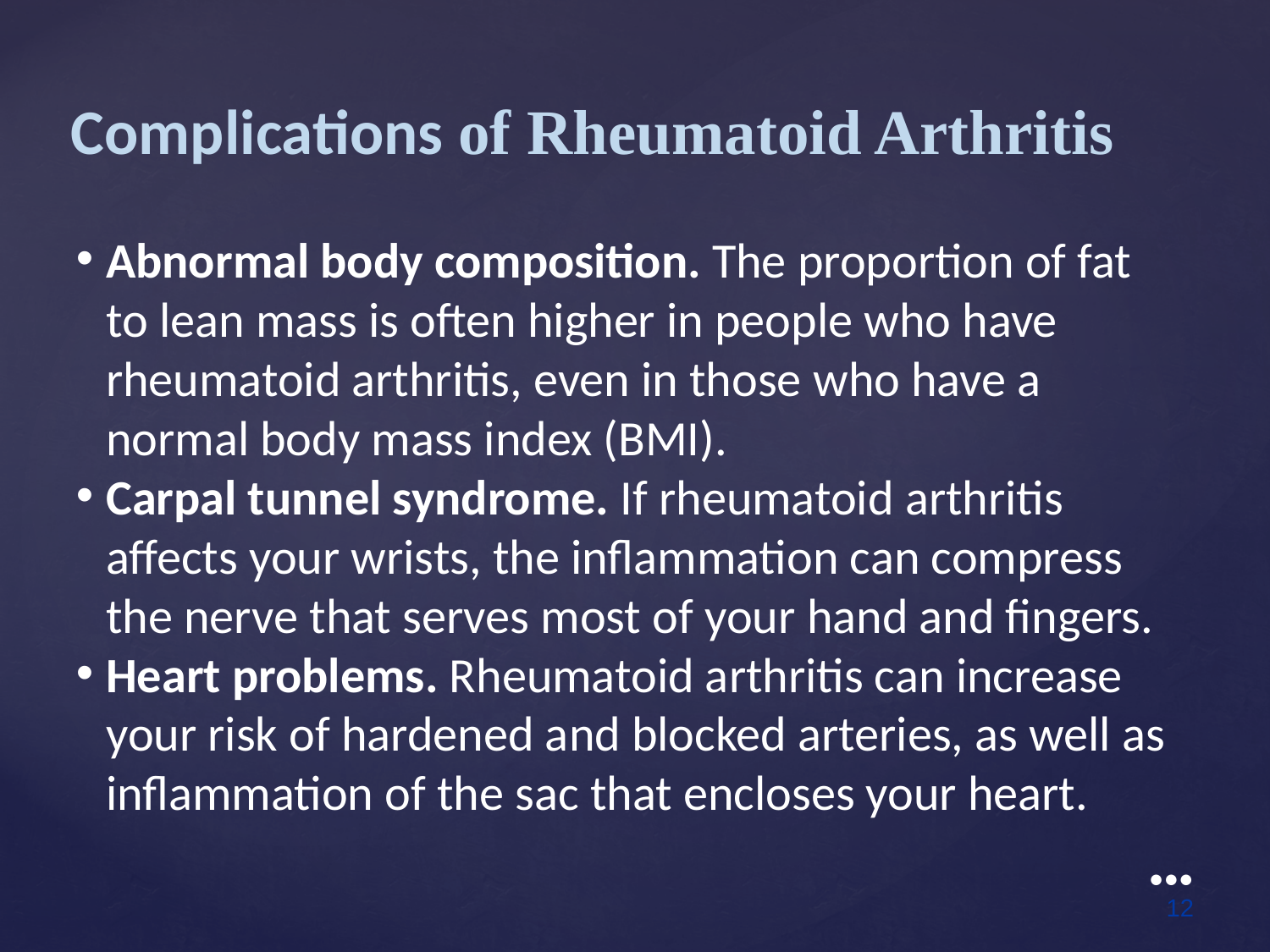

Complications of Rheumatoid Arthritis

Abnormal body composition. The proportion of fat to lean mass is often higher in people who have rheumatoid arthritis, even in those who have a normal body mass index (BMI).
Carpal tunnel syndrome. If rheumatoid arthritis affects your wrists, the inflammation can compress the nerve that serves most of your hand and fingers.
Heart problems. Rheumatoid arthritis can increase your risk of hardened and blocked arteries, as well as inflammation of the sac that encloses your heart.
●●●
12